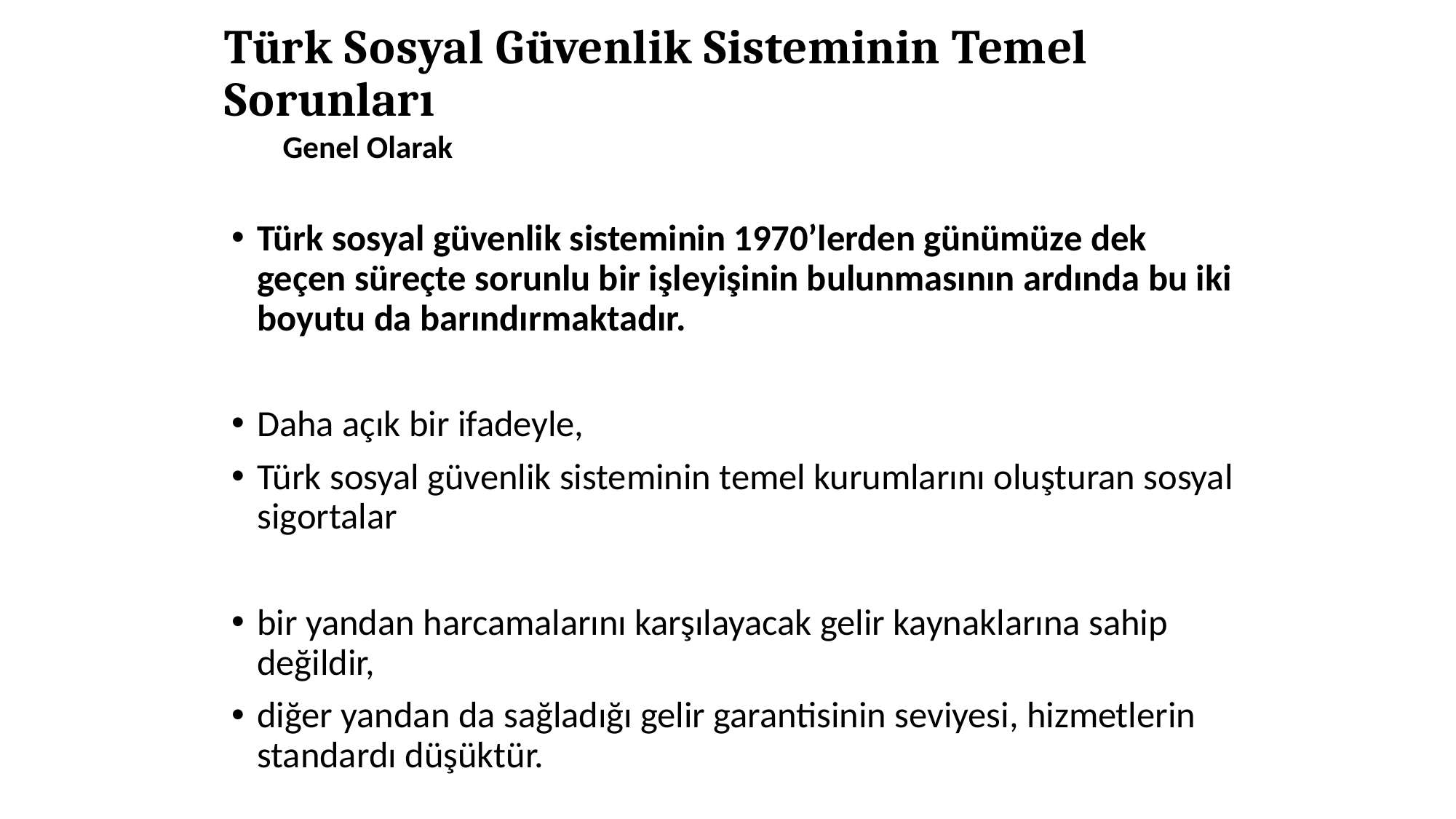

# Türk Sosyal Güvenlik Sisteminin Temel Sorunları
Genel Olarak

Türk sosyal güvenlik sisteminin 1970’lerden günümüze dek geçen süreçte sorunlu bir işleyişinin bulunmasının ardında bu iki boyutu da barındırmaktadır.

Daha açık bir ifadeyle,
Türk sosyal güvenlik sisteminin temel kurumlarını oluşturan sosyal sigortalar

bir yandan harcamalarını karşılayacak gelir kaynaklarına sahip değildir,
diğer yandan da sağladığı gelir garantisinin seviyesi, hizmetlerin standardı düşüktür.